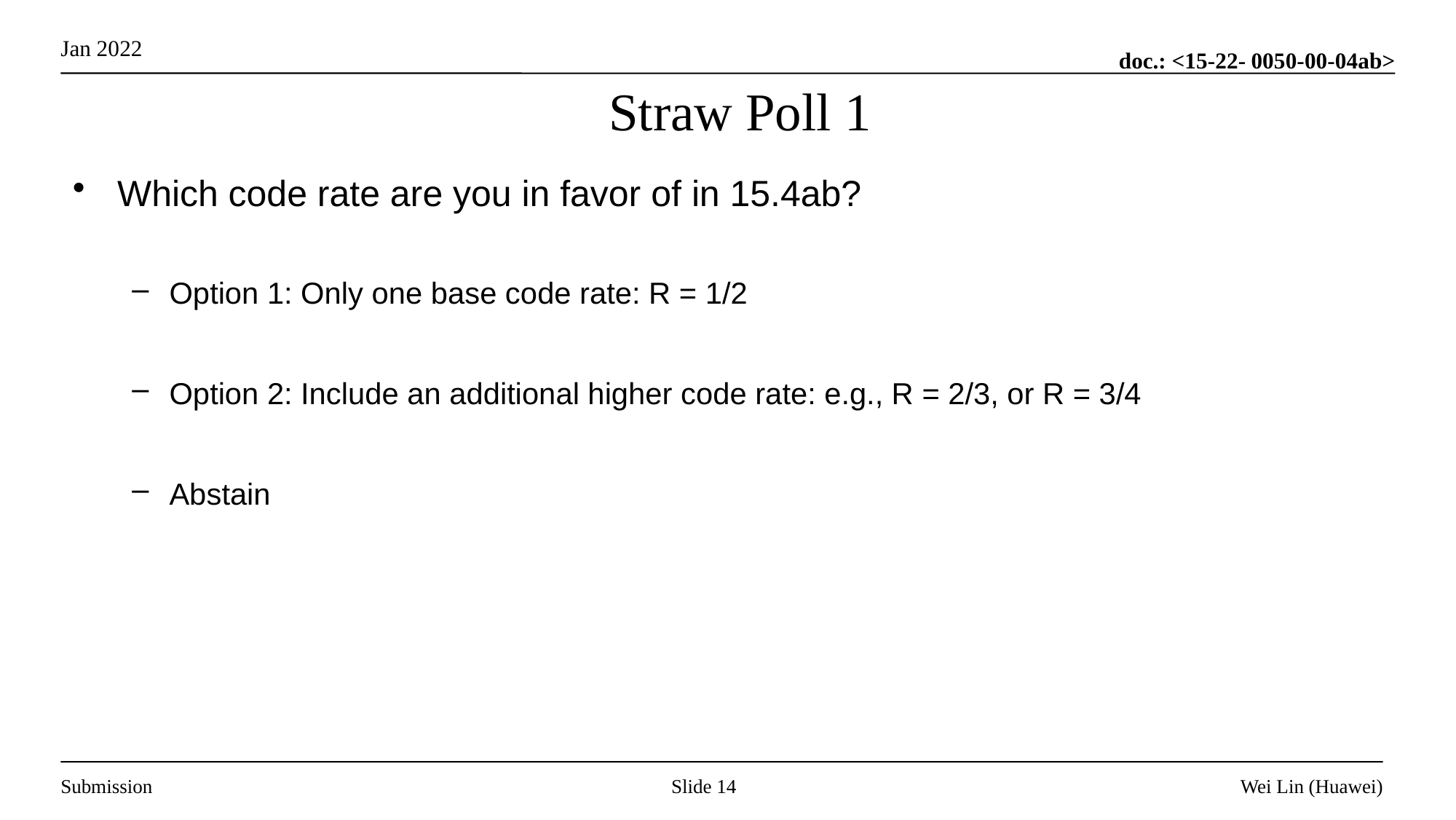

# Straw Poll 1
Which code rate are you in favor of in 15.4ab?

Option 1: Only one base code rate: R = 1/2

Option 2: Include an additional higher code rate: e.g., R = 2/3, or R = 3/4

Abstain